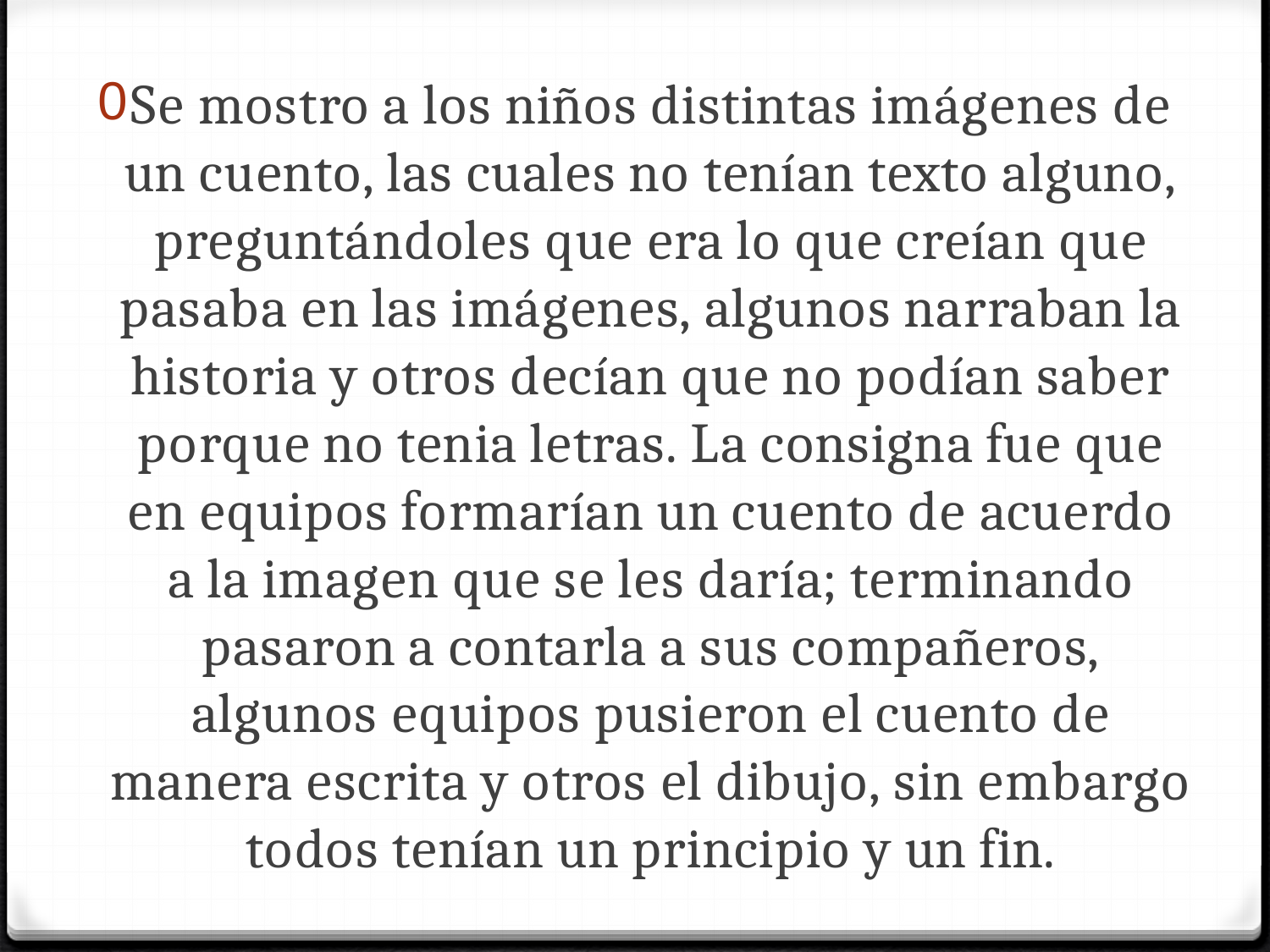

Se mostro a los niños distintas imágenes de un cuento, las cuales no tenían texto alguno, preguntándoles que era lo que creían que pasaba en las imágenes, algunos narraban la historia y otros decían que no podían saber porque no tenia letras. La consigna fue que en equipos formarían un cuento de acuerdo a la imagen que se les daría; terminando pasaron a contarla a sus compañeros, algunos equipos pusieron el cuento de manera escrita y otros el dibujo, sin embargo todos tenían un principio y un fin.